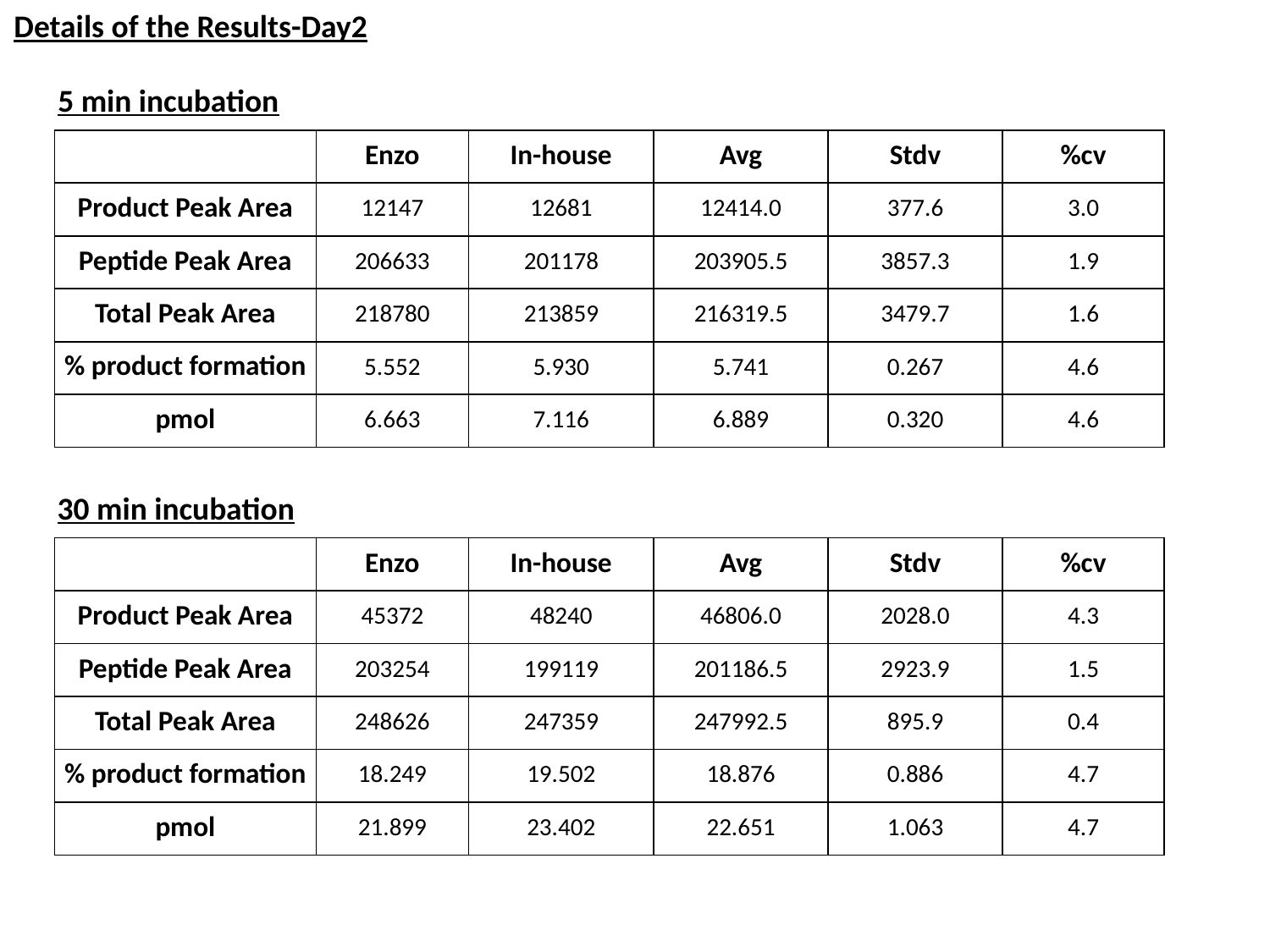

Details of the Results-Day2
5 min incubation
|  | Enzo | In-house | Avg | Stdv | %cv |
| --- | --- | --- | --- | --- | --- |
| Product Peak Area | 12147 | 12681 | 12414.0 | 377.6 | 3.0 |
| Peptide Peak Area | 206633 | 201178 | 203905.5 | 3857.3 | 1.9 |
| Total Peak Area | 218780 | 213859 | 216319.5 | 3479.7 | 1.6 |
| % product formation | 5.552 | 5.930 | 5.741 | 0.267 | 4.6 |
| pmol | 6.663 | 7.116 | 6.889 | 0.320 | 4.6 |
30 min incubation
|  | Enzo | In-house | Avg | Stdv | %cv |
| --- | --- | --- | --- | --- | --- |
| Product Peak Area | 45372 | 48240 | 46806.0 | 2028.0 | 4.3 |
| Peptide Peak Area | 203254 | 199119 | 201186.5 | 2923.9 | 1.5 |
| Total Peak Area | 248626 | 247359 | 247992.5 | 895.9 | 0.4 |
| % product formation | 18.249 | 19.502 | 18.876 | 0.886 | 4.7 |
| pmol | 21.899 | 23.402 | 22.651 | 1.063 | 4.7 |